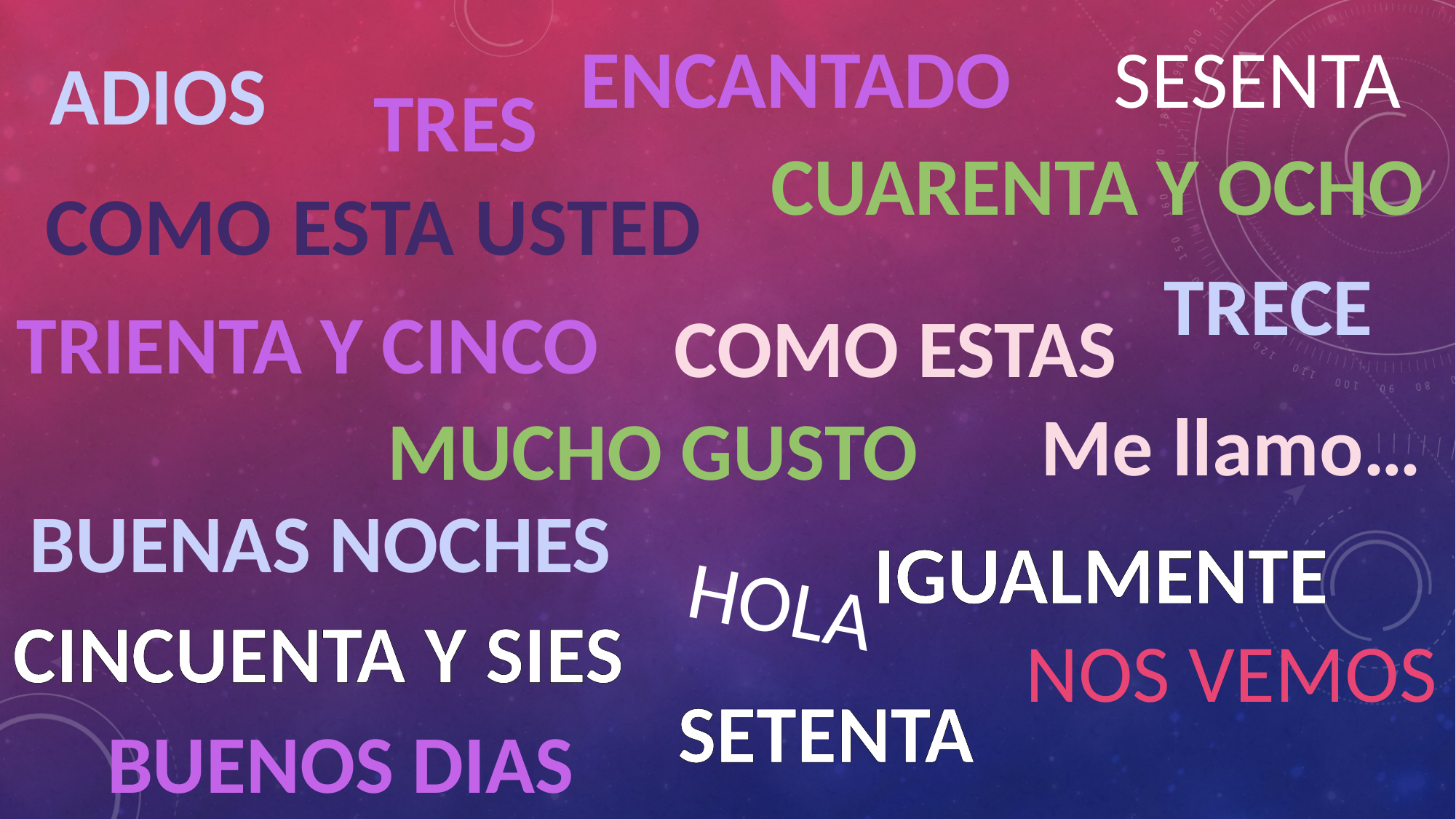

ENCANTADO
SESENTA
ADIOS
TRES
CUARENTA Y OCHO
COMO ESTA USTED
TRECE
TRIENTA Y CINCO
COMO ESTAS
Me llamo…
MUCHO GUSTO
BUENAS NOCHES
IGUALMENTE
HOLA
CINCUENTA Y SIES
NOS VEMOS
SETENTA
BUENOS DIAS